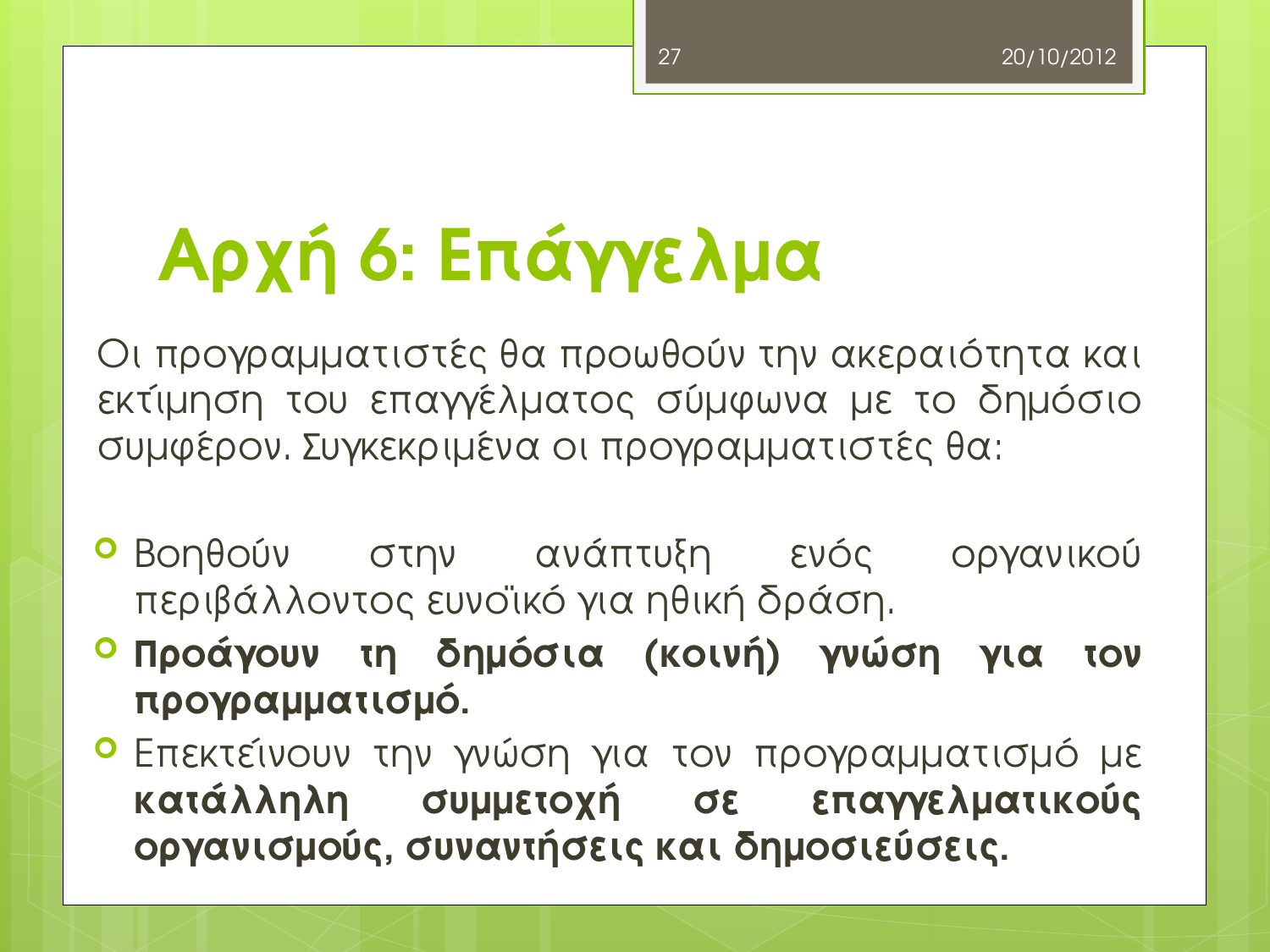

27
20/10/2012
# Αρχή 6: Επάγγελμα
Οι προγραμματιστές θα προωθούν την ακεραιότητα και εκτίμηση του επαγγέλματος σύμφωνα με το δημόσιο συμφέρον. Συγκεκριμένα οι προγραμματιστές θα:

Βοηθούν στην ανάπτυξη ενός οργανικού περιβάλλοντος ευνοϊκό για ηθική δράση.
Προάγουν τη δημόσια (κοινή) γνώση για τον προγραμματισμό.
Επεκτείνουν την γνώση για τον προγραμματισμό με κατάλληλη συμμετοχή σε επαγγελματικούς οργανισμούς, συναντήσεις και δημοσιεύσεις.